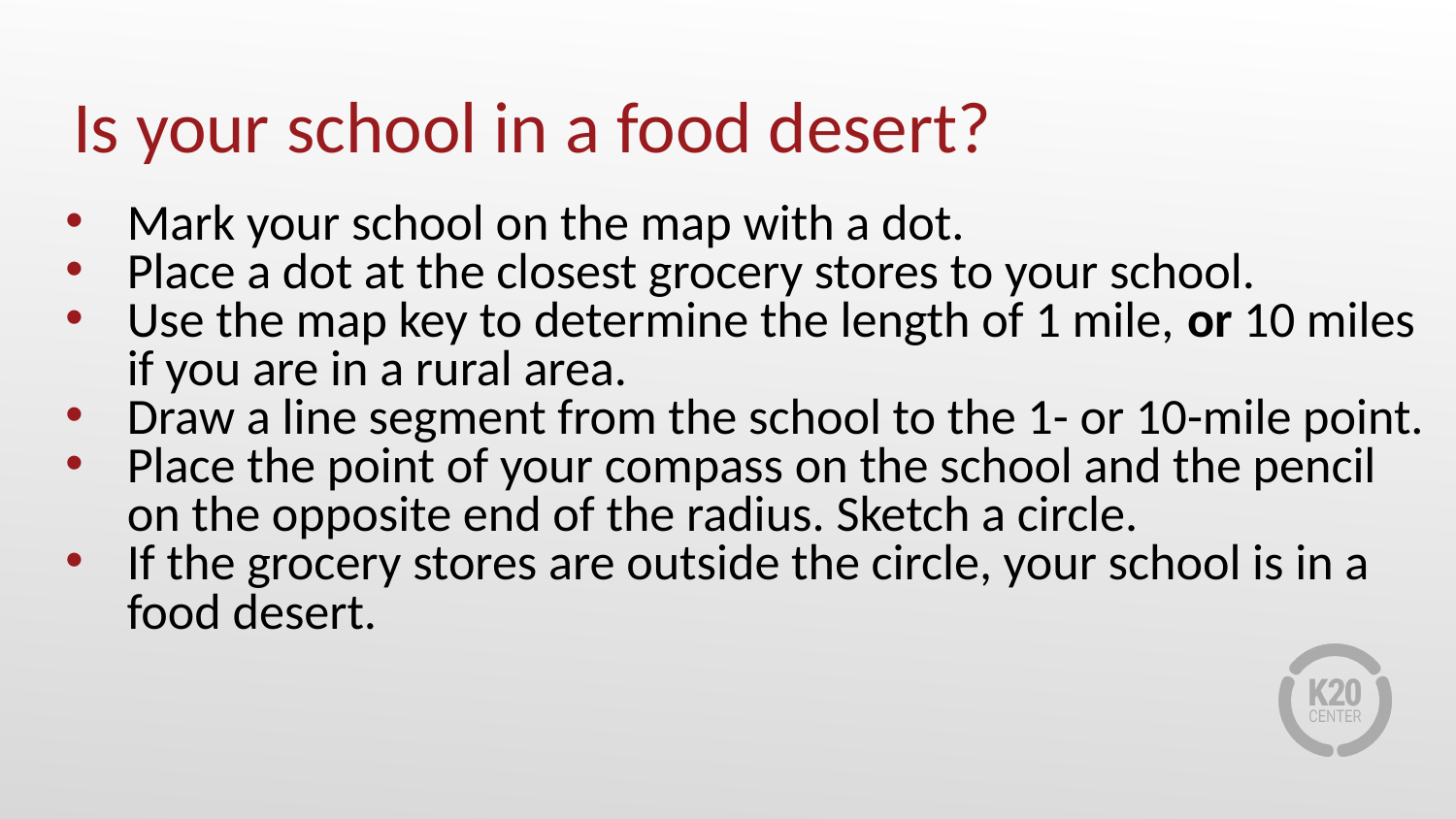

# Is your school in a food desert?
Mark your school on the map with a dot.
Place a dot at the closest grocery stores to your school.
Use the map key to determine the length of 1 mile, or 10 miles if you are in a rural area.
Draw a line segment from the school to the 1- or 10-mile point.
Place the point of your compass on the school and the pencil on the opposite end of the radius. Sketch a circle.
If the grocery stores are outside the circle, your school is in a food desert.